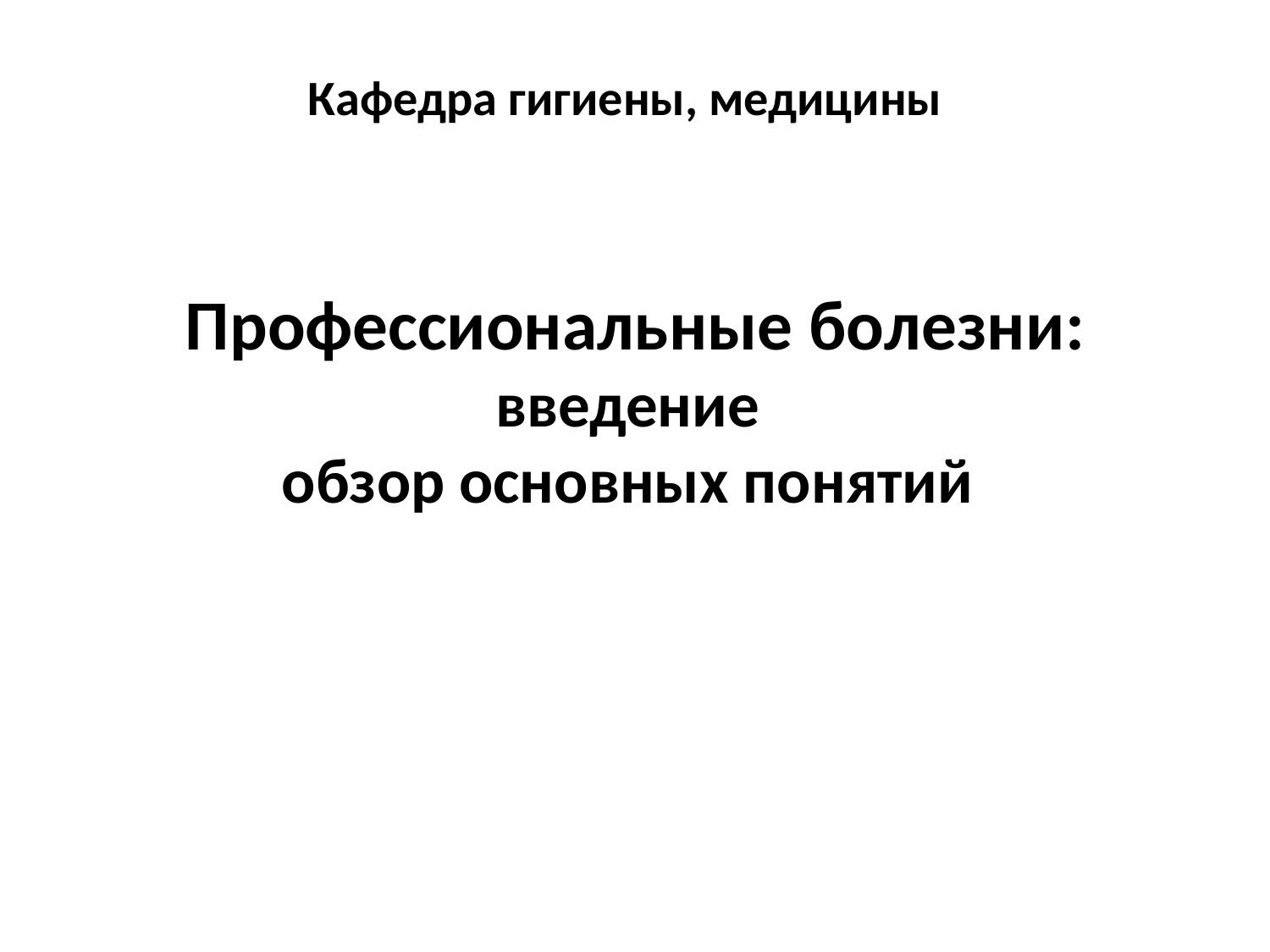

Кафедра гигиены, медицины
# Профессиональные болезни: введение обзор основных понятий